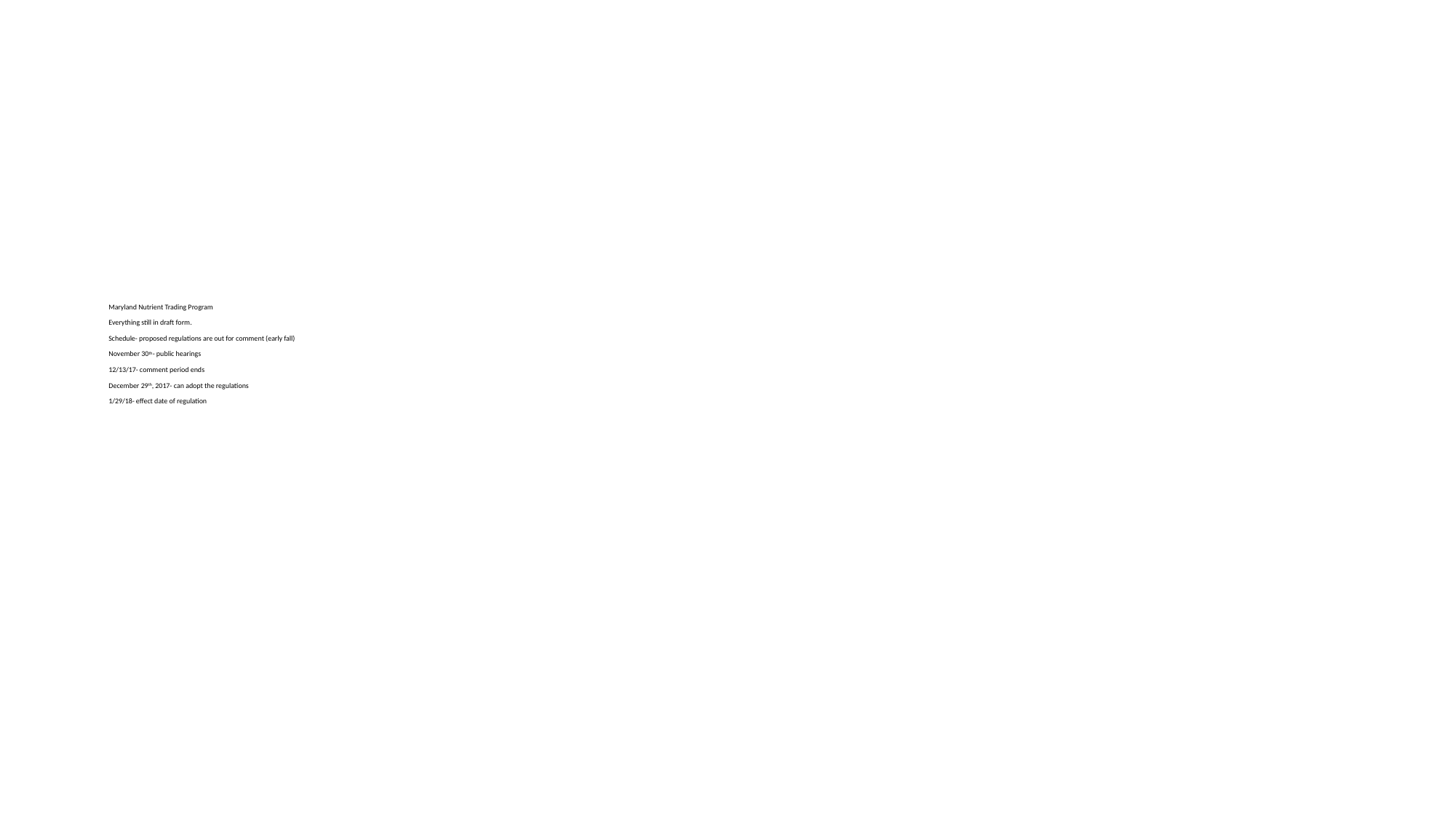

# Maryland Nutrient Trading Program Everything still in draft form. Schedule- proposed regulations are out for comment (early fall) November 30th- public hearings 12/13/17- comment period ends December 29th, 2017- can adopt the regulations 1/29/18- effect date of regulation